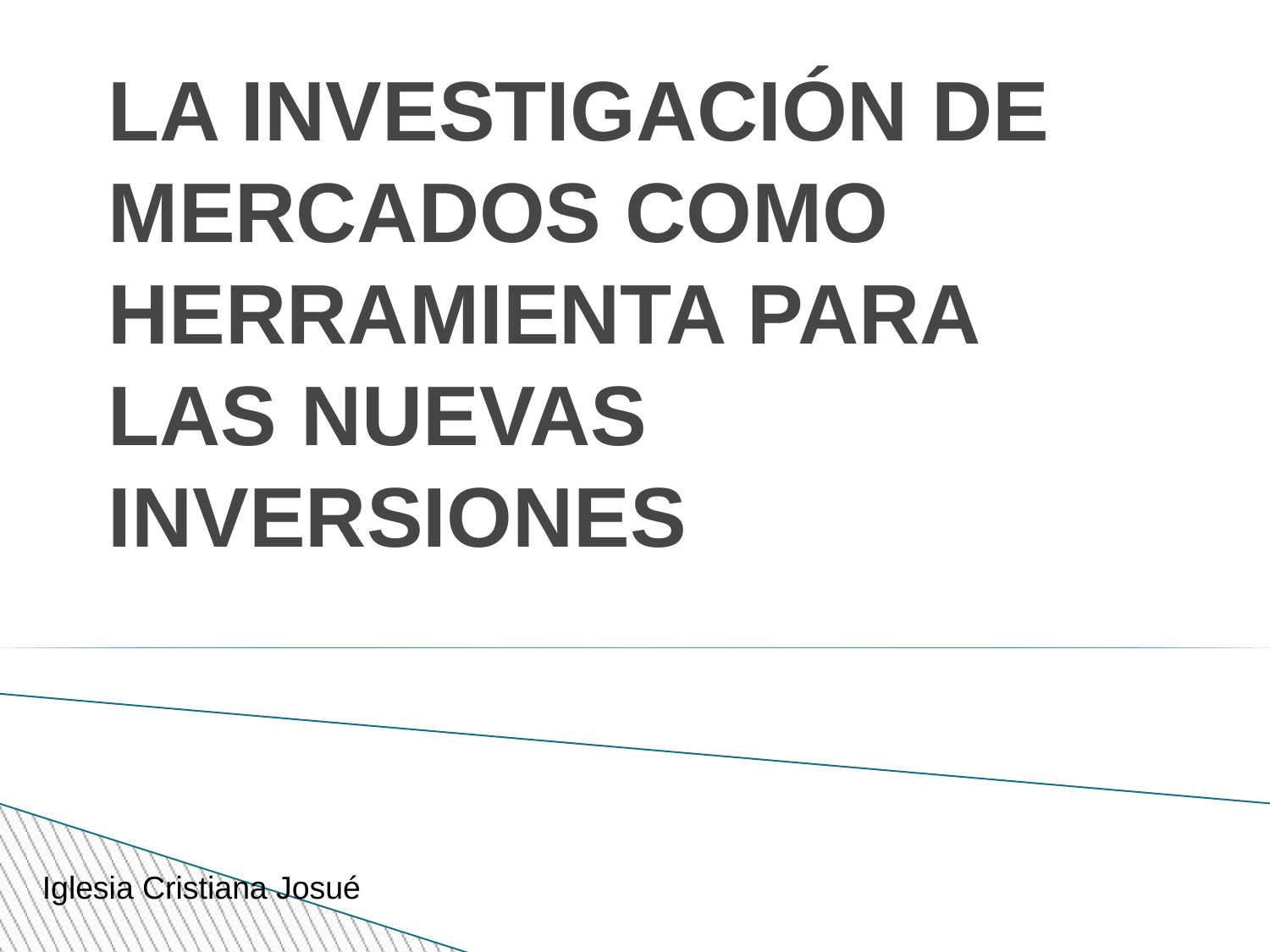

LA INVESTIGACIÓN DE MERCADOS COMO HERRAMIENTA PARA LAS NUEVAS INVERSIONES
Iglesia Cristiana Josué